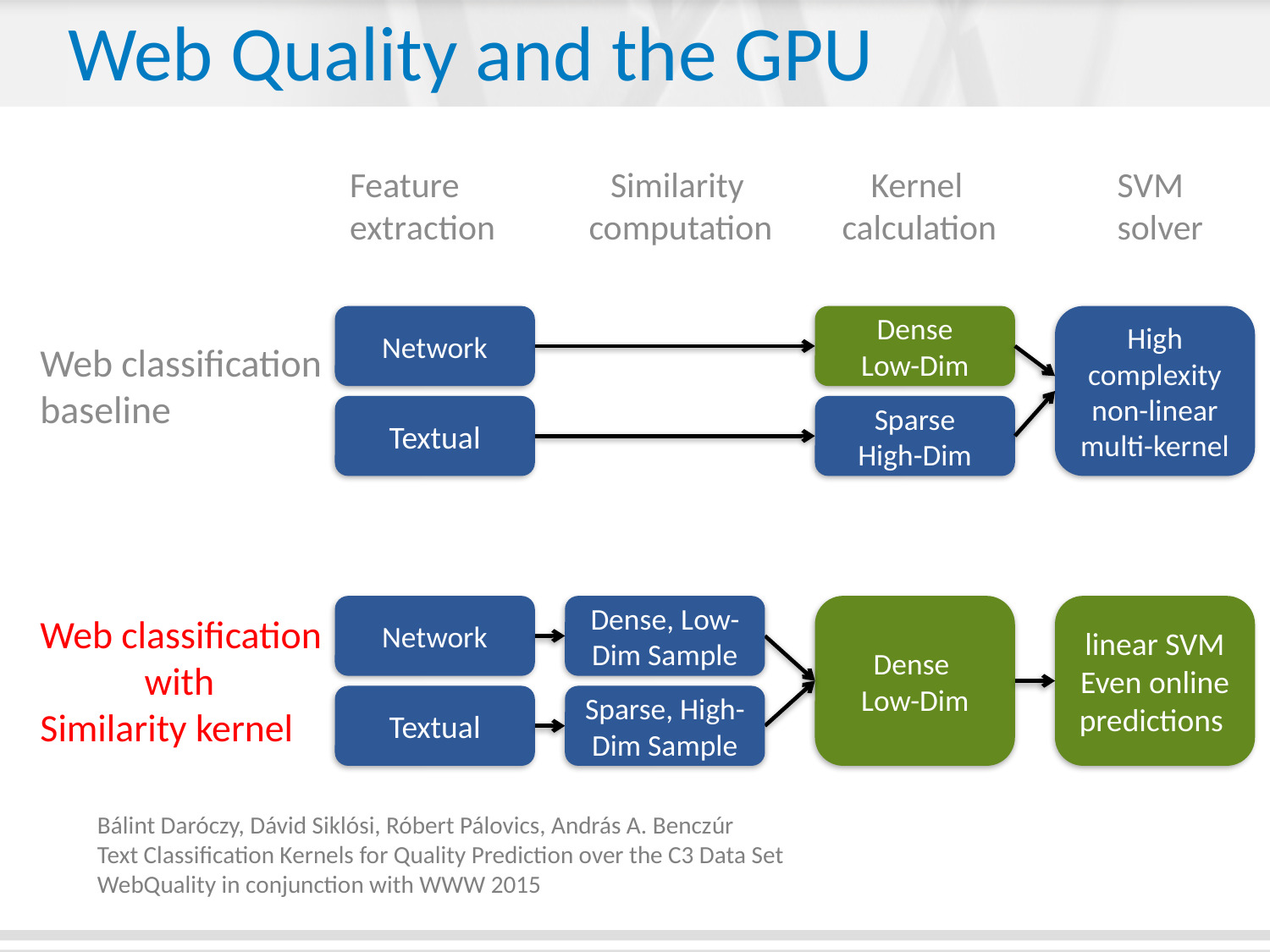

# Web Quality and the GPU
    Kernel
calculation
Feature extraction
   Similarity
computation
SVM
solver

Network
Dense
Low-Dim
High complexity non-linear
multi-kernel
Web classification
baseline
Textual
Sparse
High-Dim
Network
Dense, Low-Dim Sample
Dense
Low-Dim
linear SVM
Even online predictions
Web classification
            with
Similarity kernel
Textual
Sparse, High-Dim Sample
Bálint Daróczy, Dávid Siklósi, Róbert Pálovics, András A. Benczúr
Text Classification Kernels for Quality Prediction over the C3 Data Set
WebQuality in conjunction with WWW 2015